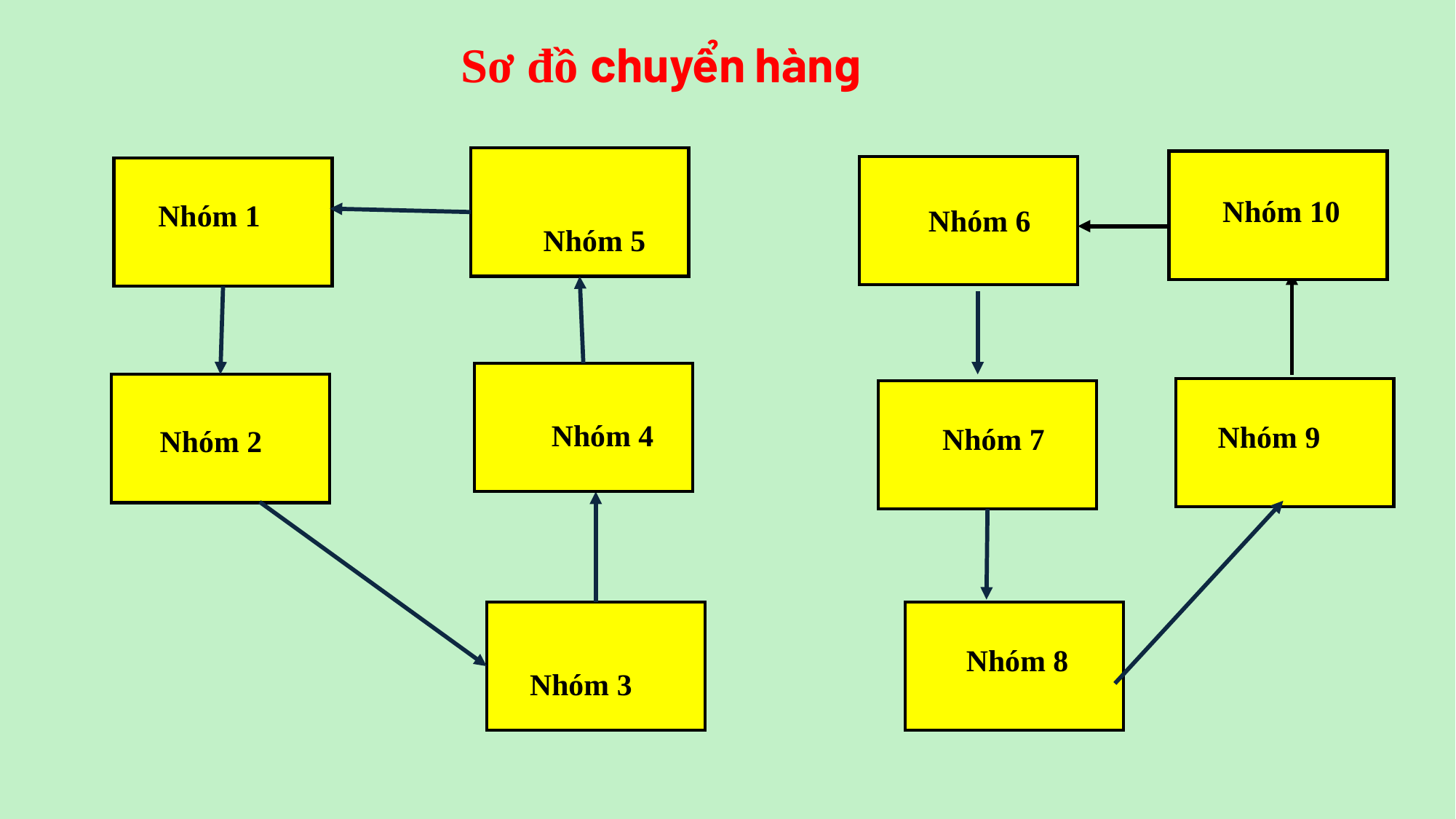

Sơ đồ chuyển hàng

Nhóm 10
Nhóm 1
Nhóm 6
Nhóm 5

Nhóm 4
Nhóm 9
Nhóm 7
Nhóm 2

Nhóm 8
Nhóm 3